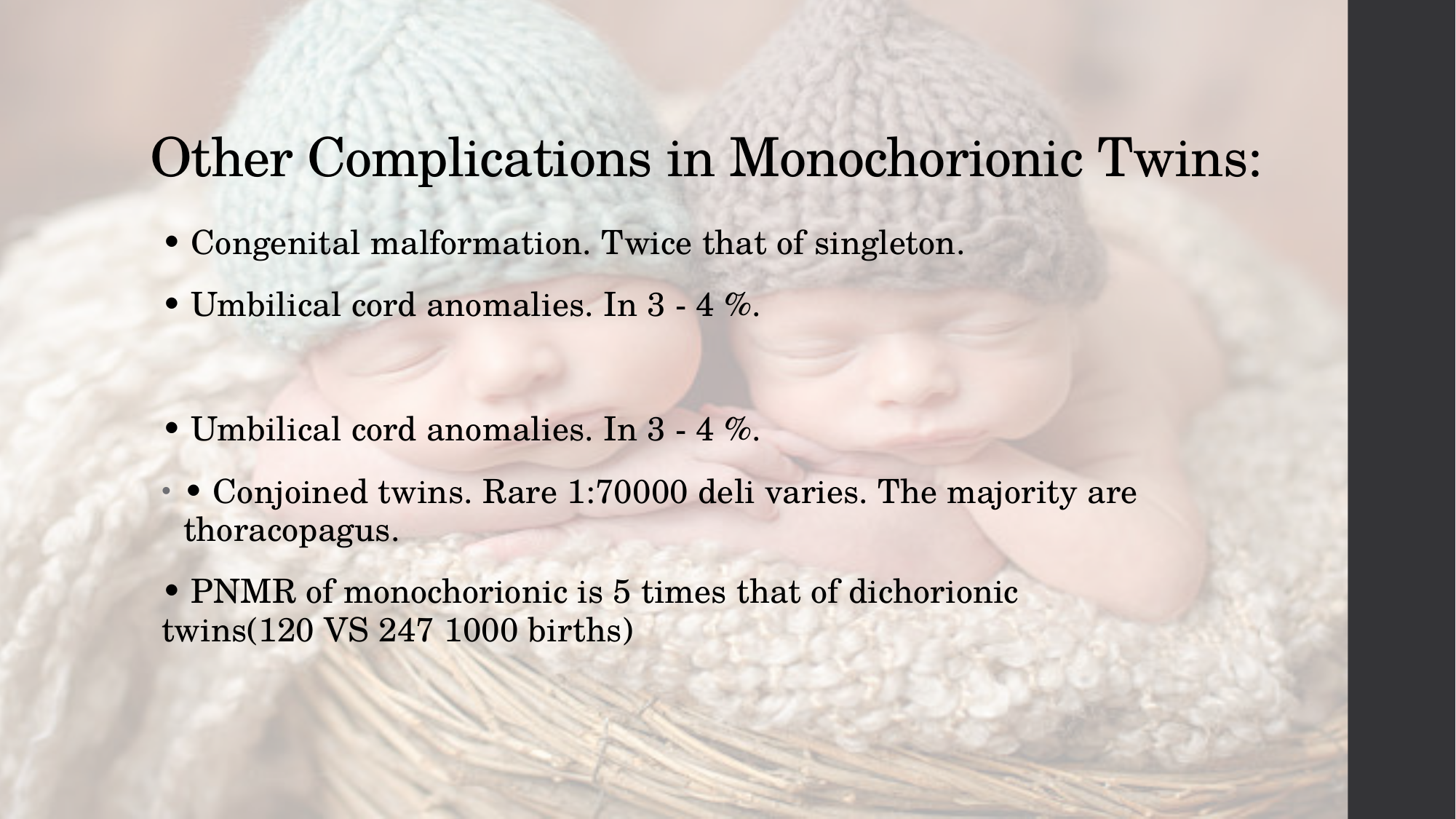

# Other Complications in Monochorionic Twins:
• Congenital malformation. Twice that of singleton.
• Umbilical cord anomalies. In 3 - 4 %.

• Umbilical cord anomalies. In 3 - 4 %.
• Conjoined twins. Rare 1:70000 deli varies. The majority are thoracopagus.
• PNMR of monochorionic is 5 times that of dichorionic twins(120 VS 247 1000 births)